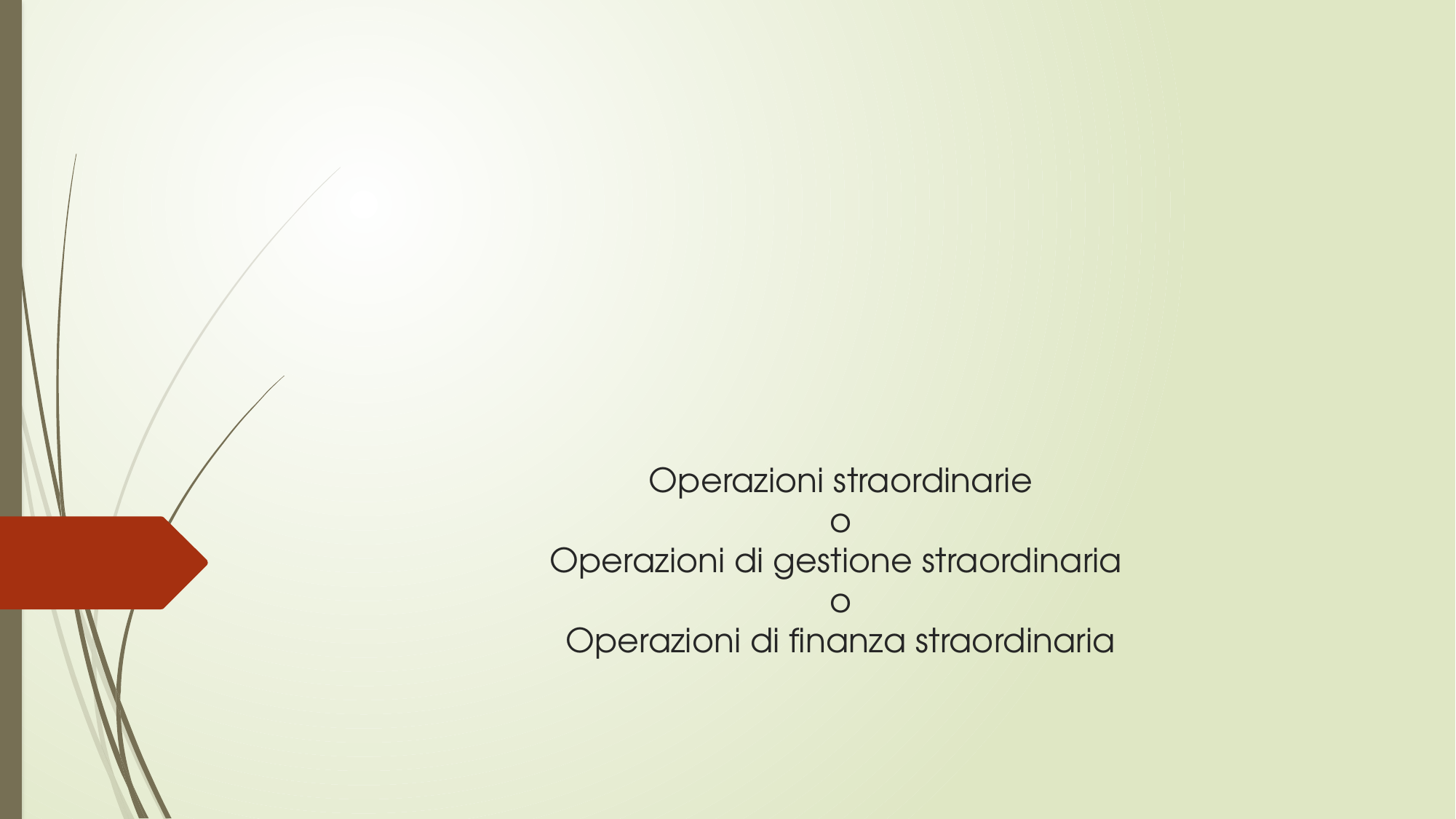

# Operazioni straordinarie o Operazioni di gestione straordinaria o Operazioni di finanza straordinaria